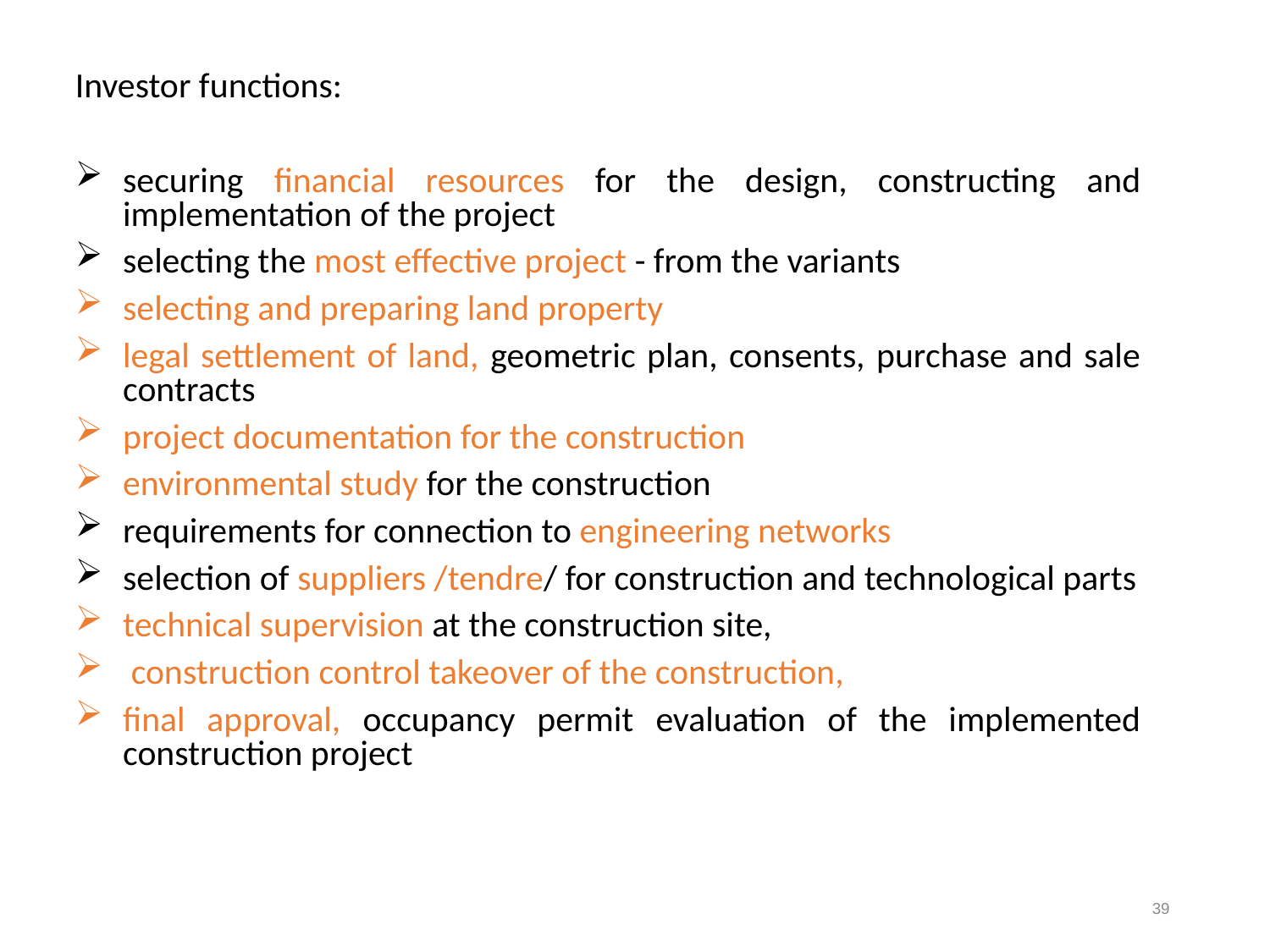

Investor functions:

securing financial resources for the design, constructing and implementation of the project
selecting the most effective project - from the variants
selecting and preparing land property
legal settlement of land, geometric plan, consents, purchase and sale contracts
project documentation for the construction
environmental study for the construction
requirements for connection to engineering networks
selection of suppliers /tendre/ for construction and technological parts
technical supervision at the construction site,
 construction control takeover of the construction,
final approval, occupancy permit evaluation of the implemented construction project
39